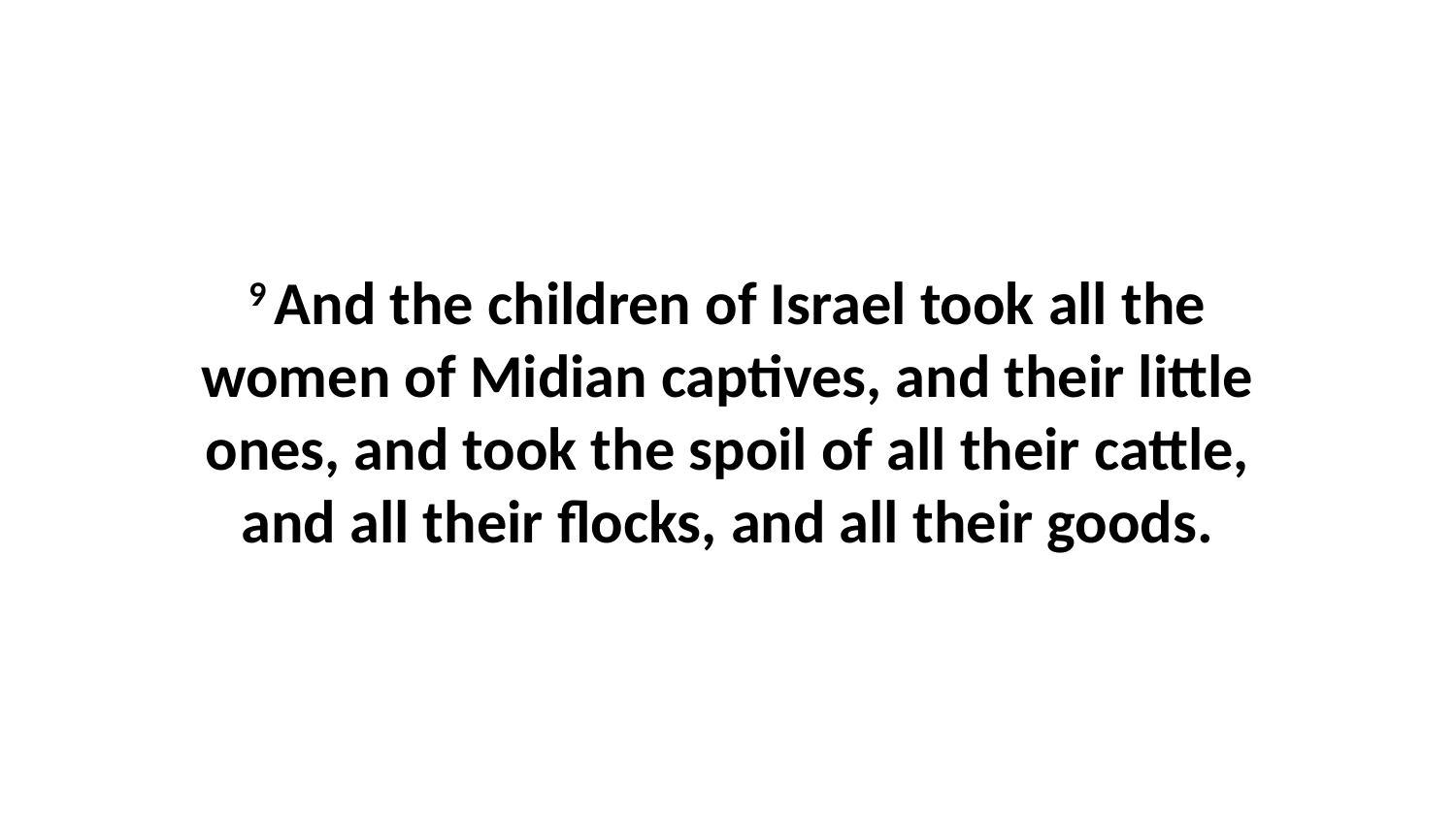

9 And the children of Israel took all the women of Midian captives, and their little ones, and took the spoil of all their cattle, and all their flocks, and all their goods.